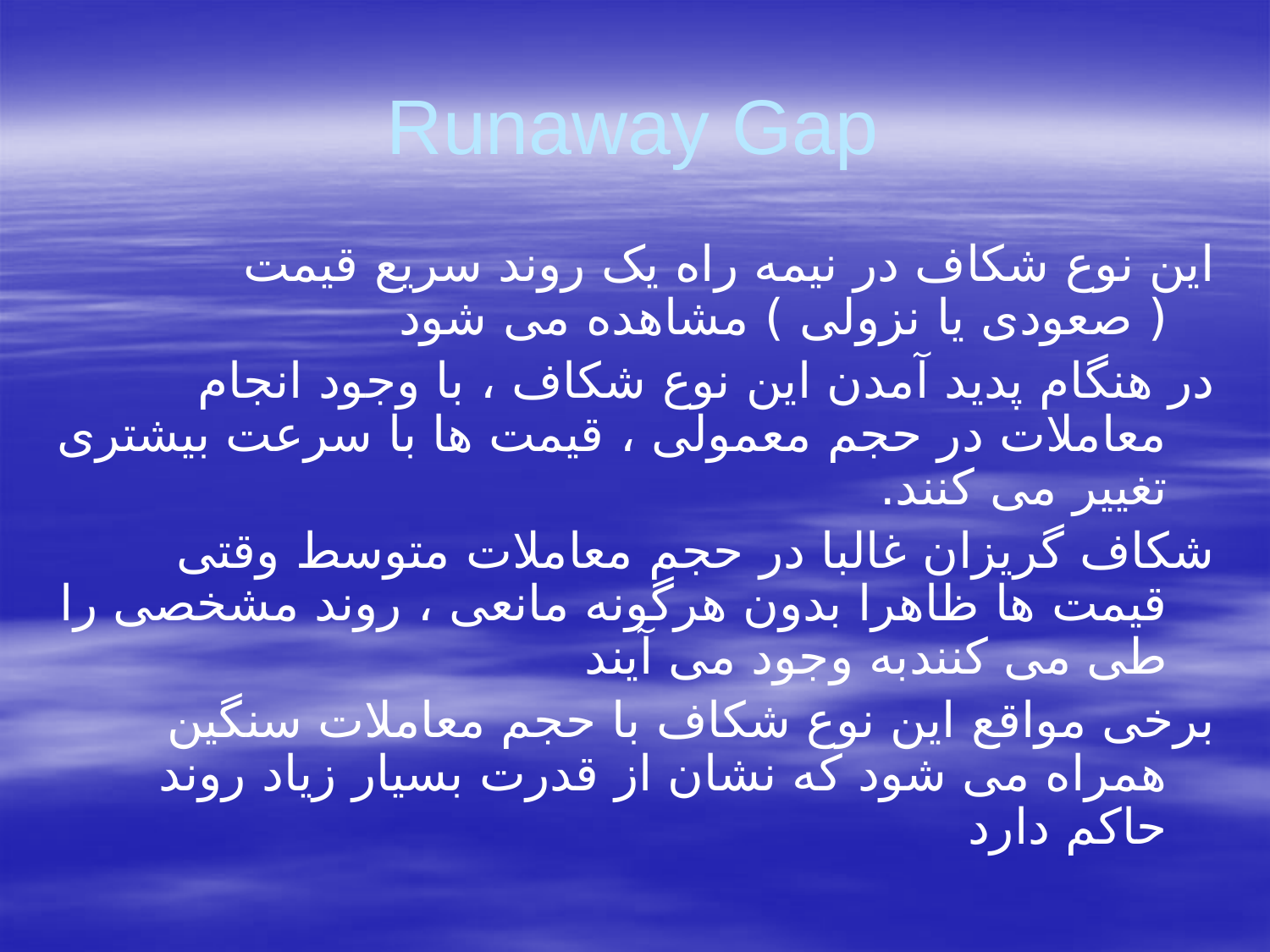

# Runaway Gap
این نوع شکاف در نیمه راه یک روند سریع قیمت ( صعودی یا نزولی ) مشاهده می شود
در هنگام پدید آمدن این نوع شکاف ، با وجود انجام معاملات در حجم معمولی ، قیمت ها با سرعت بیشتری تغییر می کنند.
شکاف گریزان غالبا در حجم معاملات متوسط وقتی قیمت ها ظاهرا بدون هرگونه مانعی ، روند مشخصی را طی می کنندبه وجود می آیند
برخی مواقع این نوع شکاف با حجم معاملات سنگین همراه می شود که نشان از قدرت بسیار زیاد روند حاکم دارد